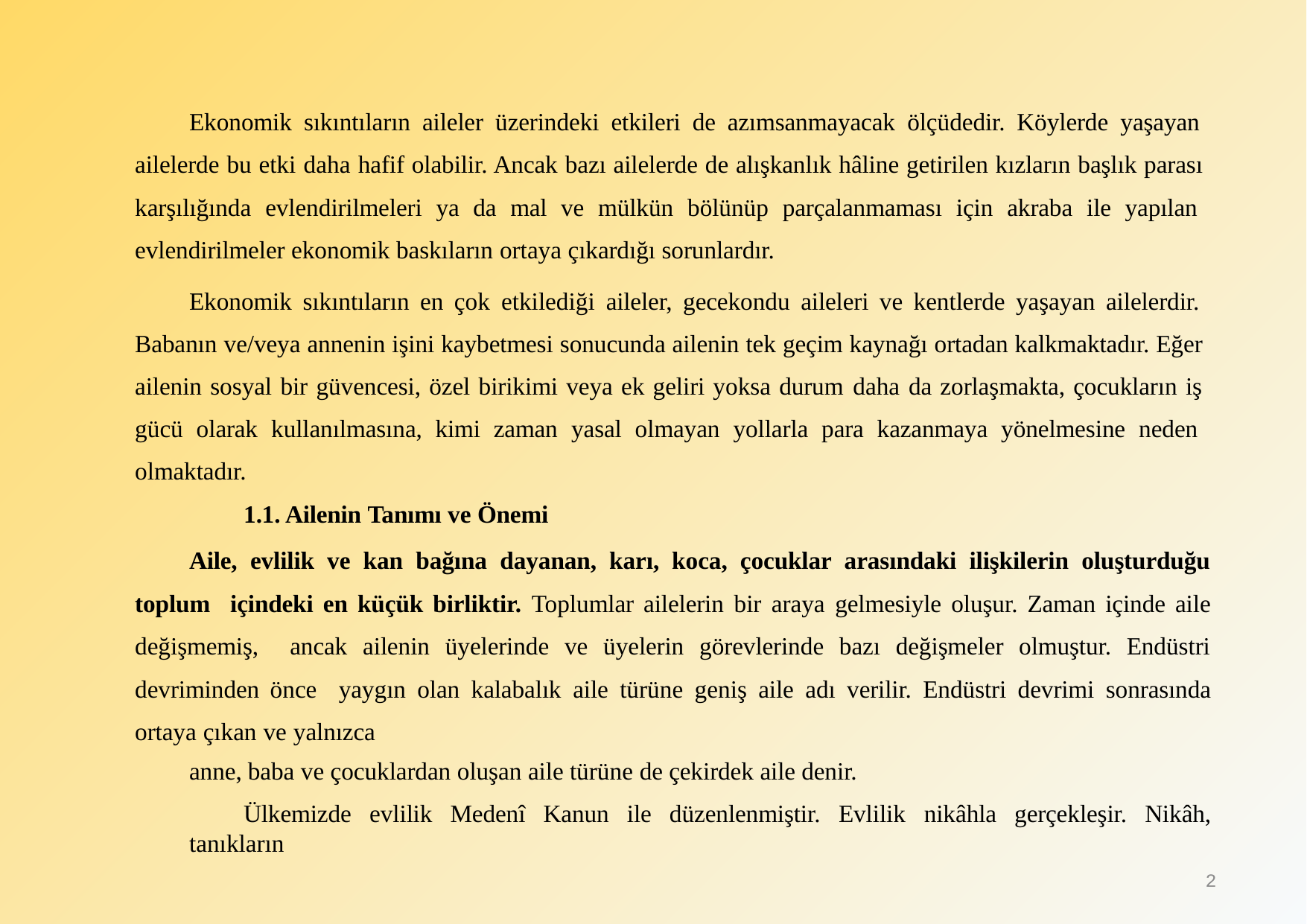

Ekonomik sıkıntıların aileler üzerindeki etkileri de azımsanmayacak ölçüdedir. Köylerde yaşayan  ailelerde bu etki daha hafif olabilir. Ancak bazı ailelerde de alışkanlık hâline getirilen kızların başlık parası  karşılığında evlendirilmeleri ya da mal ve mülkün bölünüp parçalanmaması için akraba ile yapılan  evlendirilmeler ekonomik baskıların ortaya çıkardığı sorunlardır.
Ekonomik sıkıntıların en çok etkilediği aileler, gecekondu aileleri ve kentlerde yaşayan ailelerdir.  Babanın ve/veya annenin işini kaybetmesi sonucunda ailenin tek geçim kaynağı ortadan kalkmaktadır. Eğer  ailenin sosyal bir güvencesi, özel birikimi veya ek geliri yoksa durum daha da zorlaşmakta, çocukların iş  gücü olarak kullanılmasına, kimi zaman yasal olmayan yollarla para kazanmaya yönelmesine neden  olmaktadır.
1.1. Ailenin Tanımı ve Önemi
Aile, evlilik ve kan bağına dayanan, karı, koca, çocuklar arasındaki ilişkilerin oluşturduğu toplum  içindeki en küçük birliktir. Toplumlar ailelerin bir araya gelmesiyle oluşur. Zaman içinde aile değişmemiş,  ancak ailenin üyelerinde ve üyelerin görevlerinde bazı değişmeler olmuştur. Endüstri devriminden önce  yaygın olan kalabalık aile türüne geniş aile adı verilir. Endüstri devrimi sonrasında ortaya çıkan ve yalnızca
anne, baba ve çocuklardan oluşan aile türüne de çekirdek aile denir.
Ülkemizde evlilik Medenî Kanun ile düzenlenmiştir. Evlilik nikâhla gerçekleşir. Nikâh, tanıkların
2